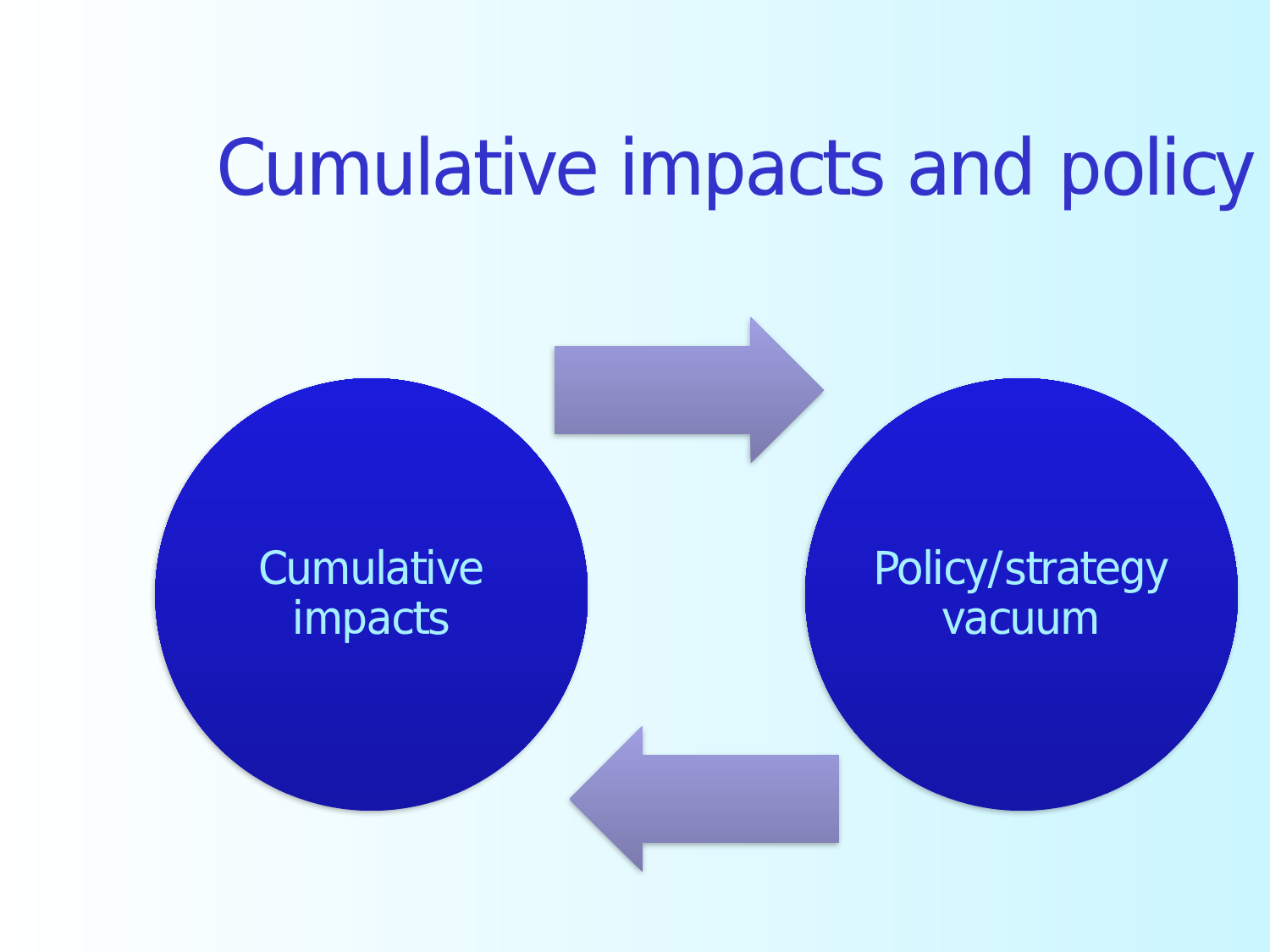

# Cumulative impacts and policy
Cumulative impacts

Policy/strategy vacuum